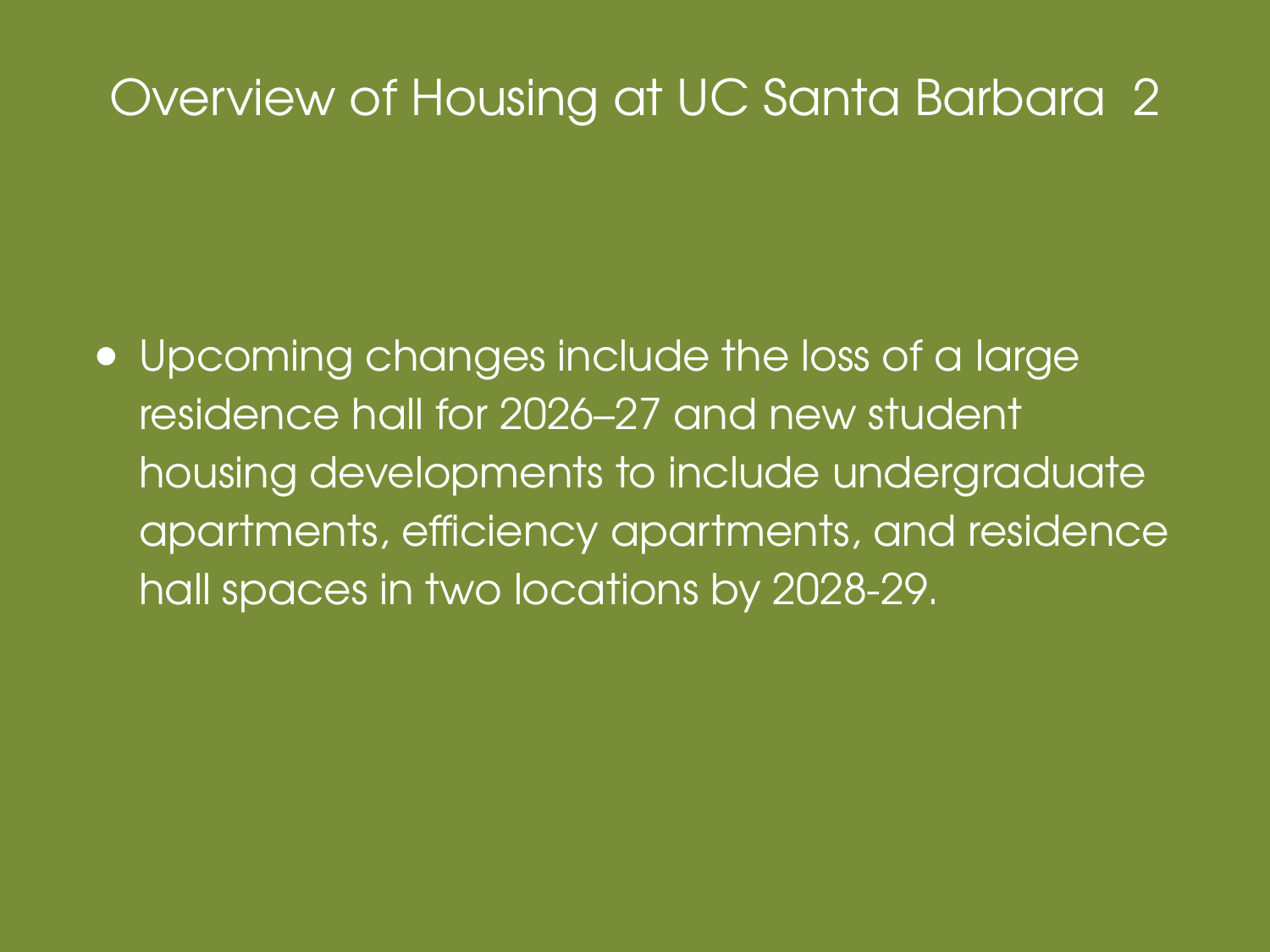

# Overview of Housing at UC Santa Barbara  2

Upcoming changes include the loss of a large residence hall for 2026–27 and new student housing developments to include undergraduate apartments, efficiency apartments, and residence hall spaces in two locations by 2028-29.